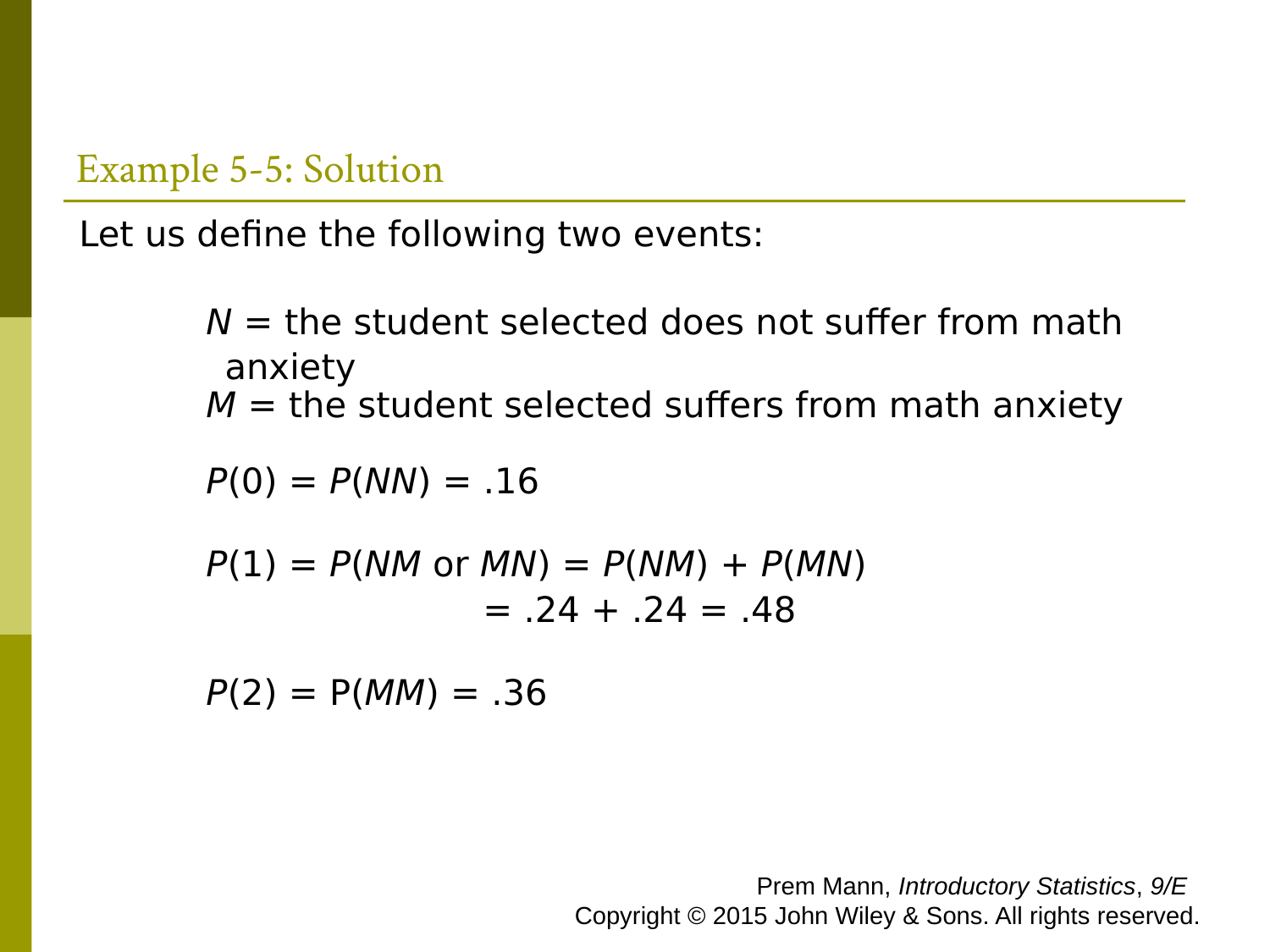

# Example 5-5: Solution
Let us define the following two events:
 	N = the student selected does not suffer from math
             anxiety
 	M = the student selected suffers from math anxiety
	P(0) = P(NN) = .16
	P(1) = P(NM or MN) = P(NM) + P(MN)
                                    = .24 + .24 = .48
	P(2) = P(MM) = .36
                          Prem Mann, Introductory Statistics, 9/E Copyright © 2015 John Wiley & Sons. All rights reserved.